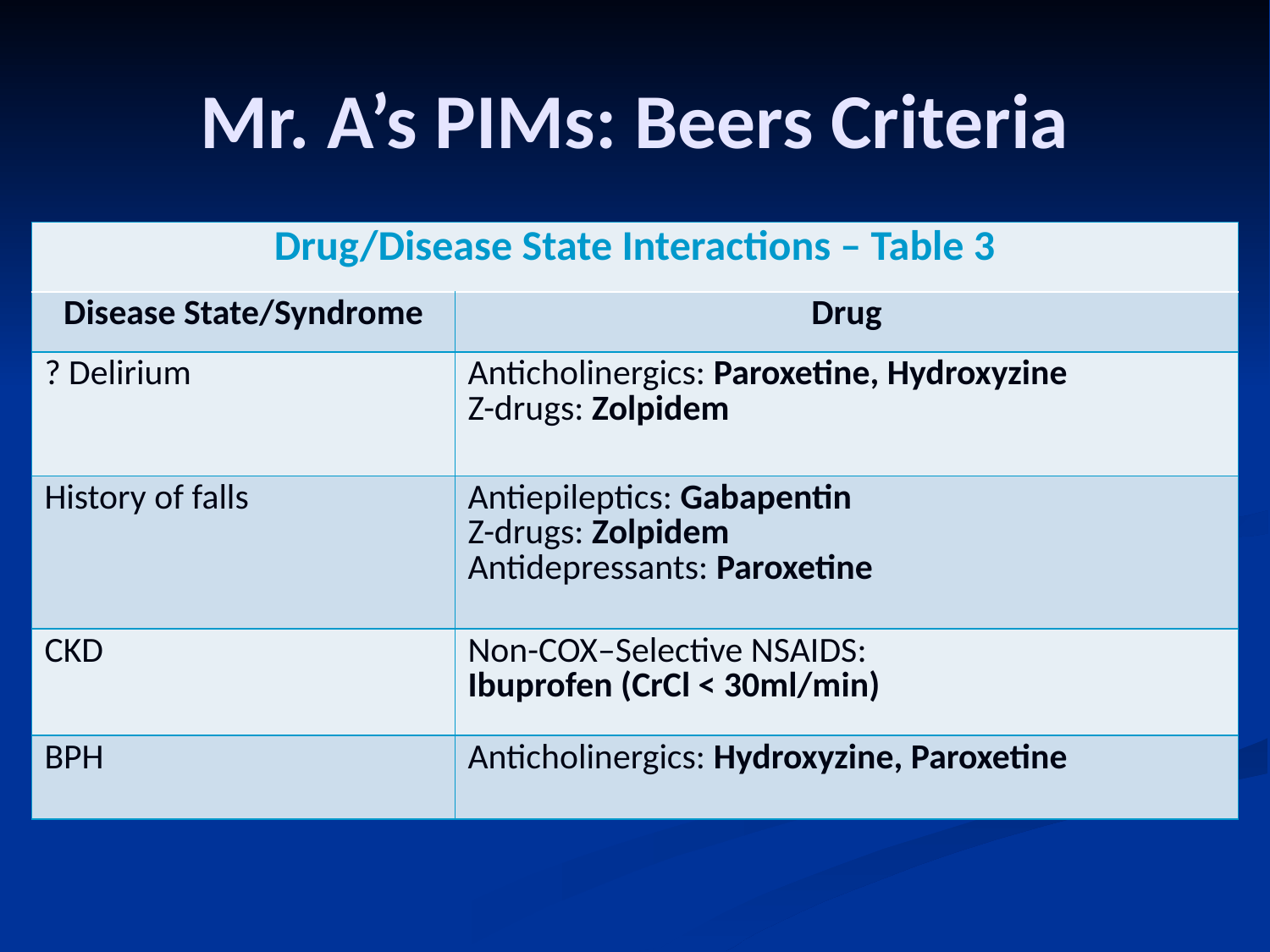

# Mr. A’s PIMs: Beers Criteria
| Drug/Disease State Interactions – Table 3 |  |
| --- | --- |
| Disease State/Syndrome | Drug |
| ? Delirium | Anticholinergics: Paroxetine, Hydroxyzine Z-drugs: Zolpidem |
| History of falls | Antiepileptics: Gabapentin Z-drugs: Zolpidem Antidepressants: Paroxetine |
| CKD | Non-COX–Selective NSAIDS: Ibuprofen (CrCl < 30ml/min) |
| BPH | Anticholinergics: Hydroxyzine, Paroxetine |